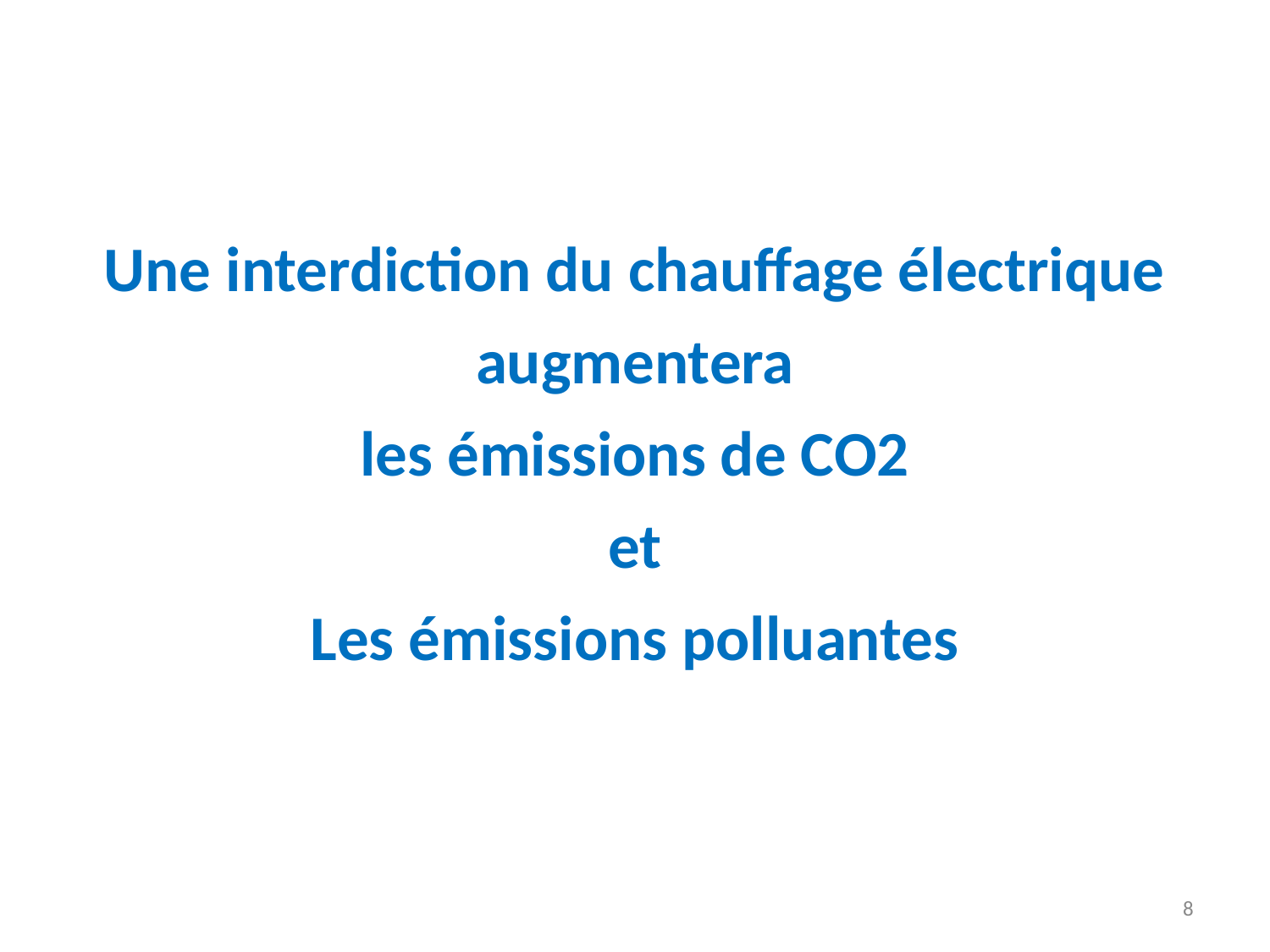

Une interdiction du chauffage électrique
augmentera
les émissions de CO2
et
Les émissions polluantes

8